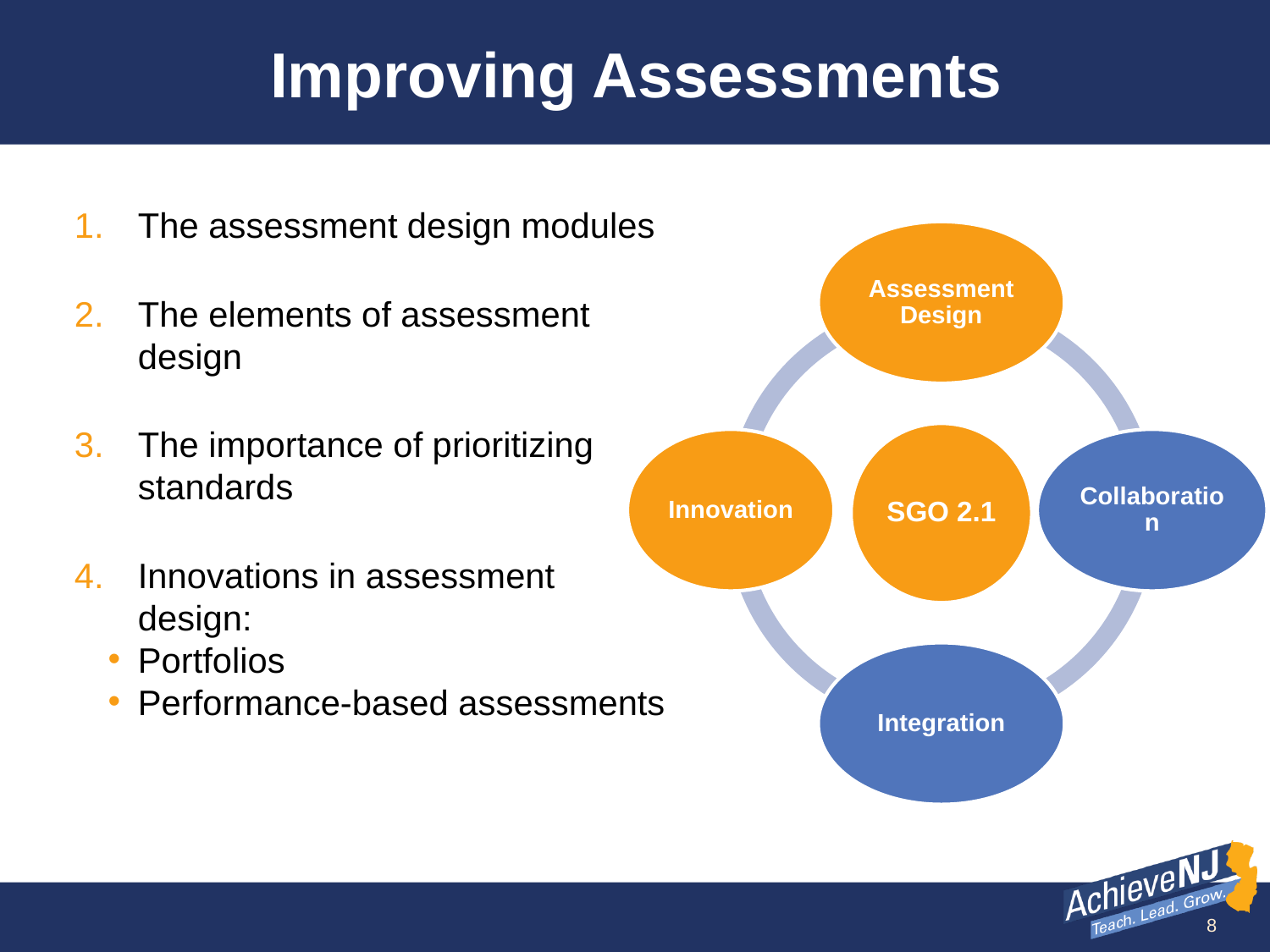

# Improving Assessments
The assessment design modules

The elements of assessment design

The importance of prioritizing standards

Innovations in assessment        design:
Portfolios
Performance-based assessments

SGO 2.1
Assessment Design
Collaboration
Integration
Innovation